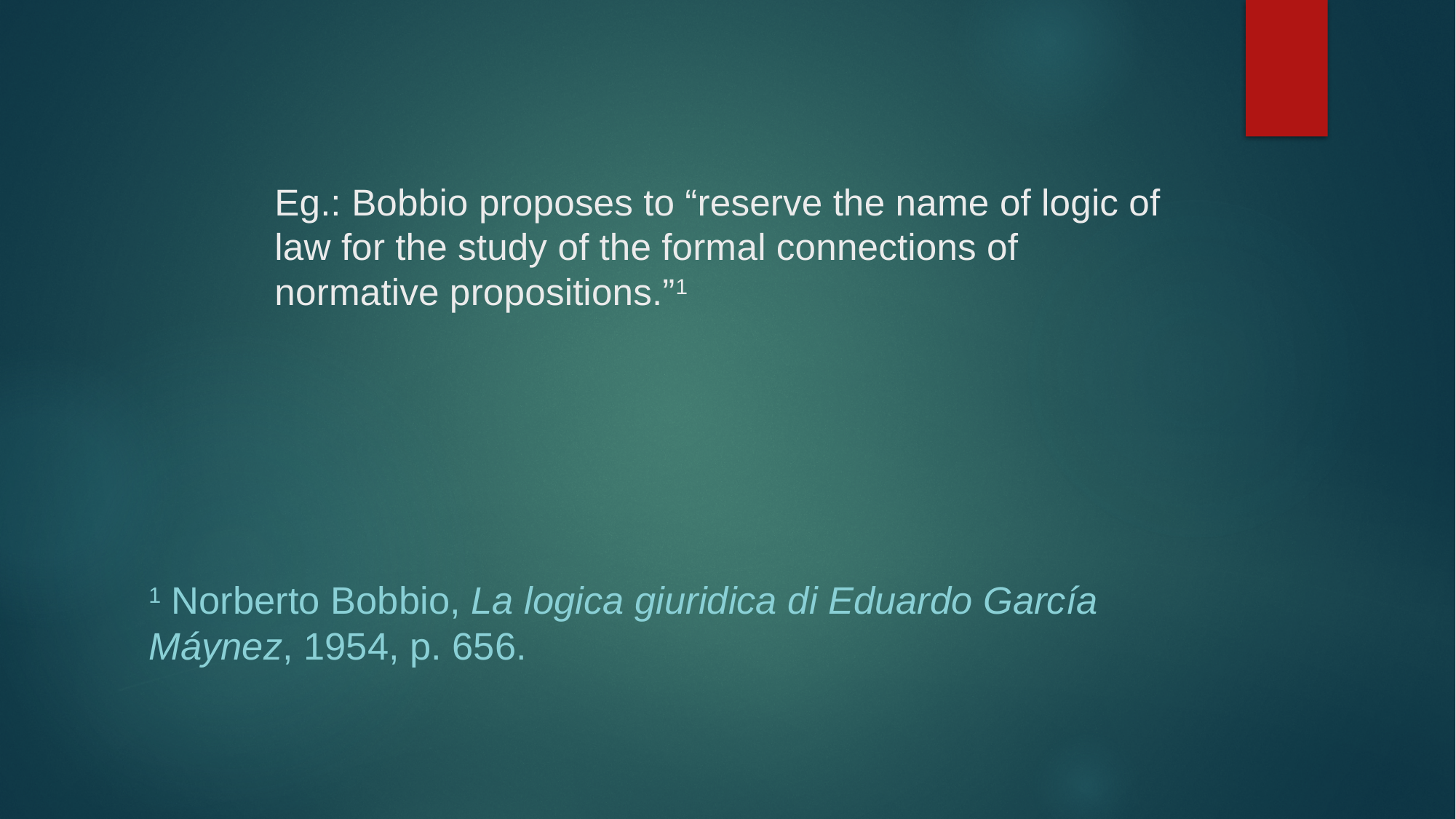

# Eg.: Bobbio proposes to “reserve the name of logic of law for the study of the formal connections of normative propositions.”1
1 Norberto Bobbio, La logica giuridica di Eduardo García Máynez, 1954, p. 656.